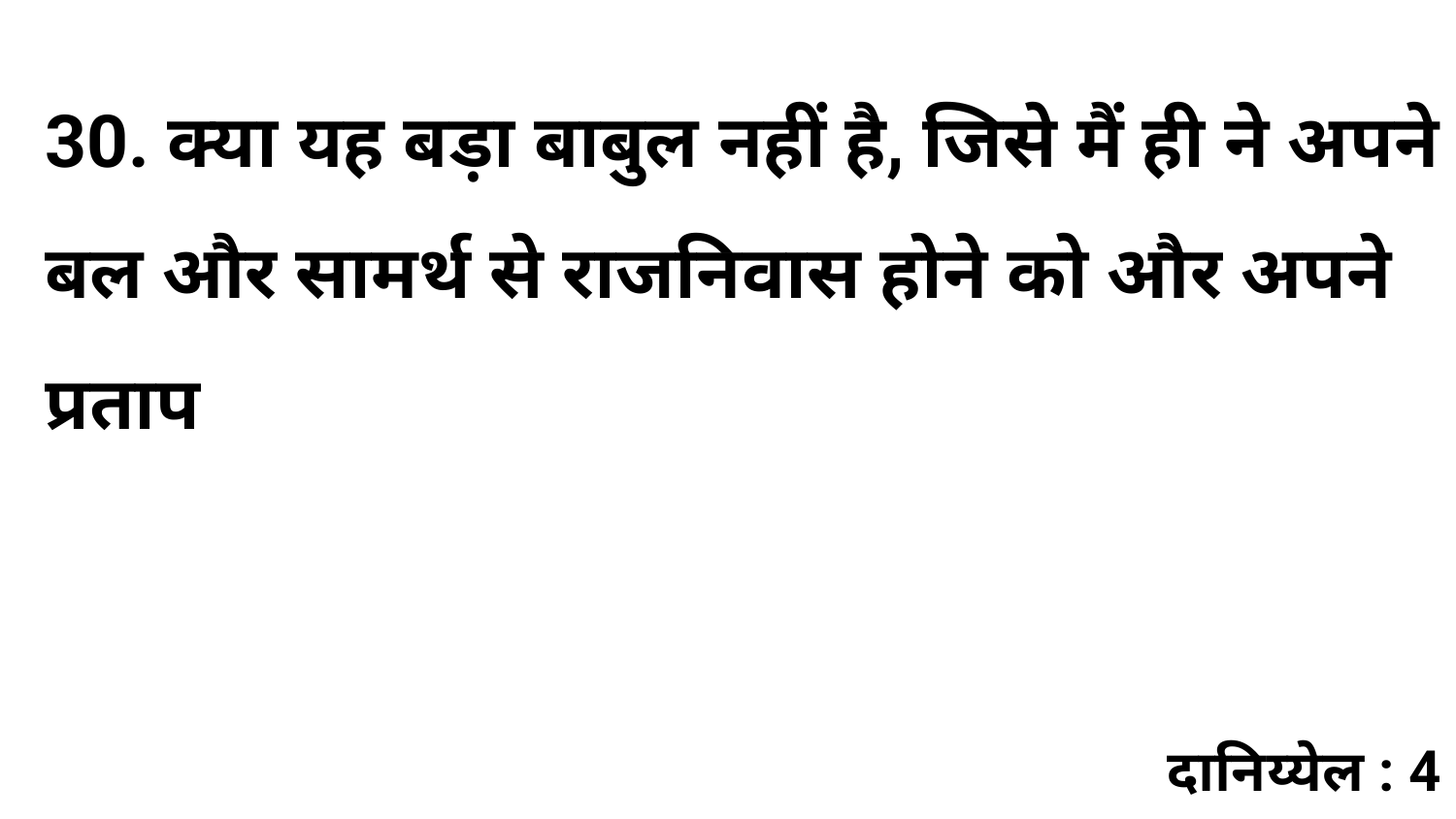

30. क्या यह बड़ा बाबुल नहीं है, जिसे मैं ही ने अपने बल और सामर्थ से राजनिवास होने को और अपने प्रताप
दानिय्येल : 4